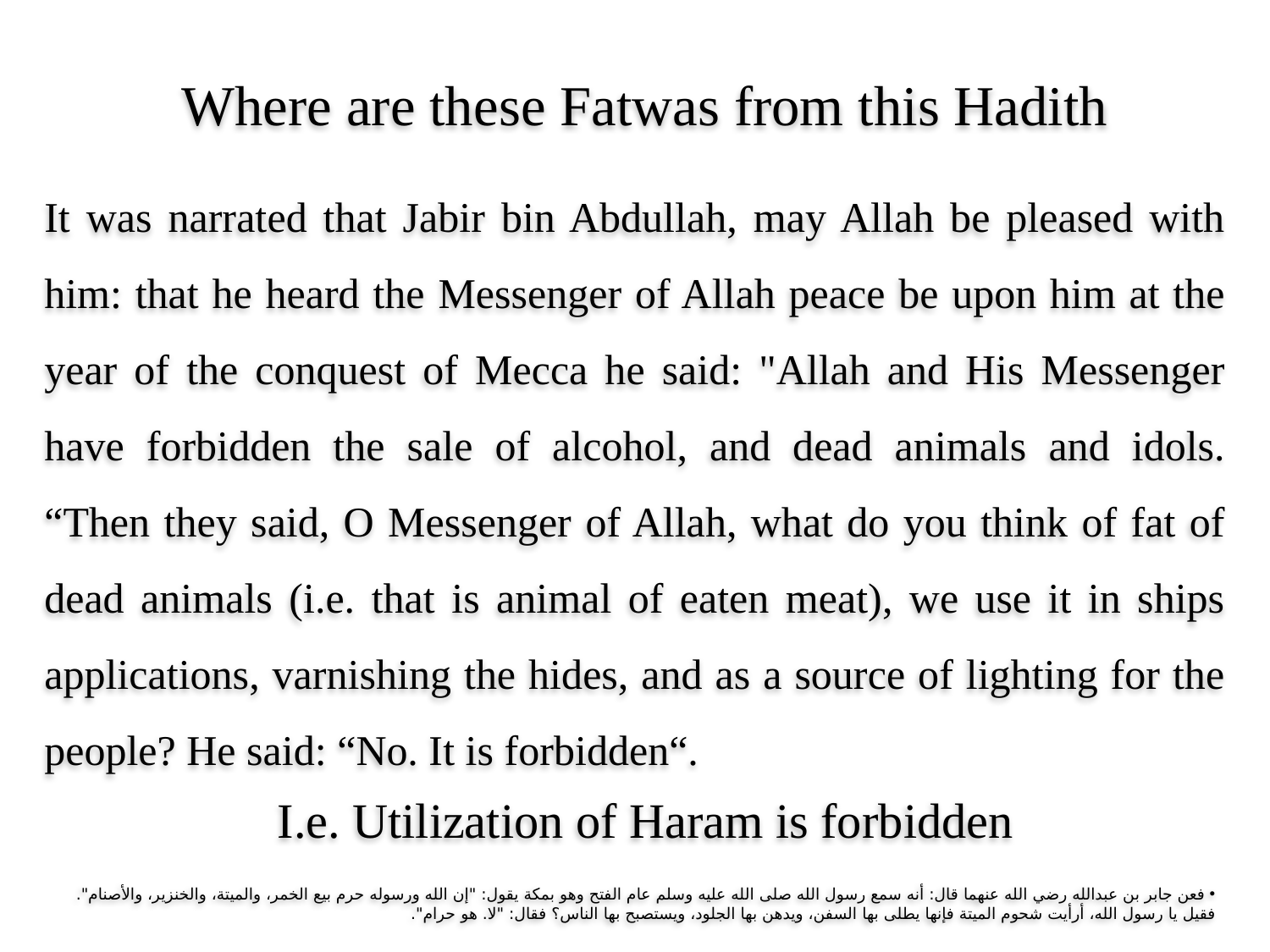

Where are these Fatwas from this Hadith
It was narrated that Jabir bin Abdullah, may Allah be pleased with him: that he heard the Messenger of Allah peace be upon him at the year of the conquest of Mecca he said: "Allah and His Messenger have forbidden the sale of alcohol, and dead animals and idols. “Then they said, O Messenger of Allah, what do you think of fat of dead animals (i.e. that is animal of eaten meat), we use it in ships applications, varnishing the hides, and as a source of lighting for the people? He said: “No. It is forbidden“.
I.e. Utilization of Haram is forbidden
 فعن جابر بن عبدالله رضي الله عنهما قال: أنه سمع رسول الله صلى الله عليه وسلم عام الفتح وهو بمكة يقول: "إن الله ورسوله حرم بيع الخمر، والميتة، والخنزير، والأصنام". فقيل يا رسول الله، أرأيت شحوم الميتة فإنها يطلى بها السفن، ويدهن بها الجلود، ويستصبح بها الناس؟ فقال: "لا. هو حرام".